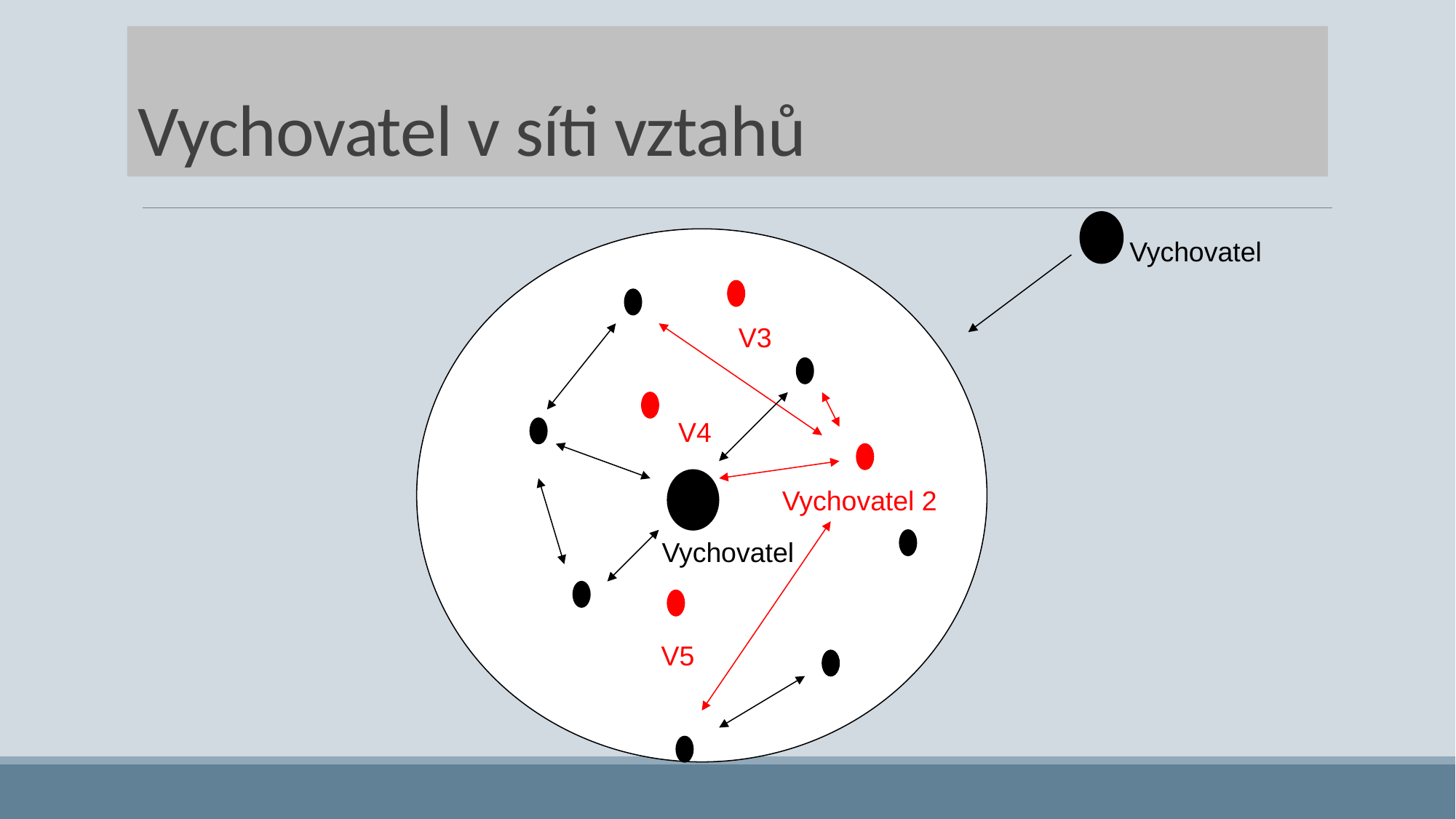

# Vychovatel v síti vztahů

Vychovatel

V3

V4

Vychovatel 2

Vychovatel

V5